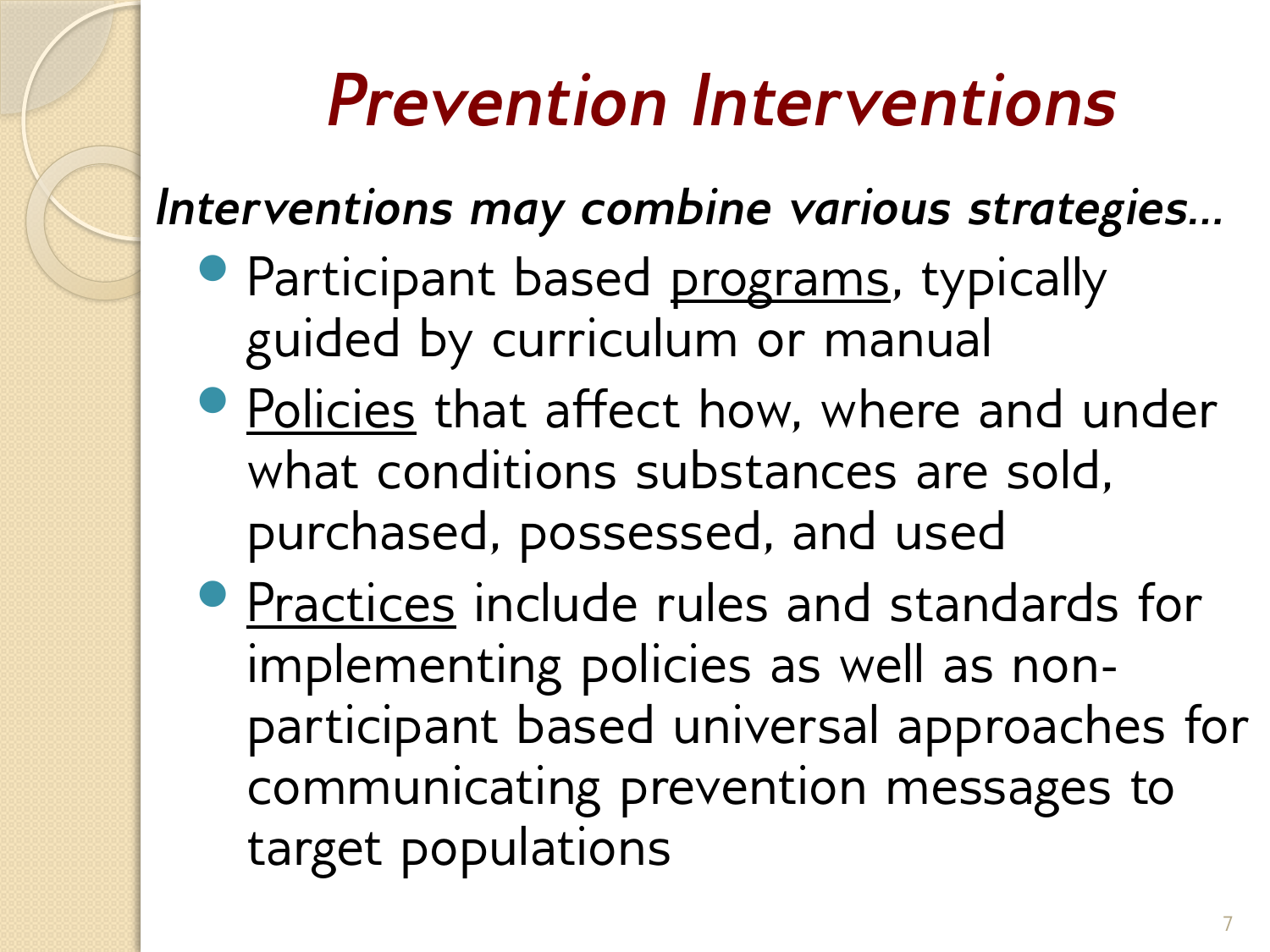

# Prevention Interventions
Interventions may combine various strategies…
Participant based programs, typically guided by curriculum or manual
Policies that affect how, where and under what conditions substances are sold, purchased, possessed, and used
Practices include rules and standards for implementing policies as well as non-participant based universal approaches for communicating prevention messages to target populations

7